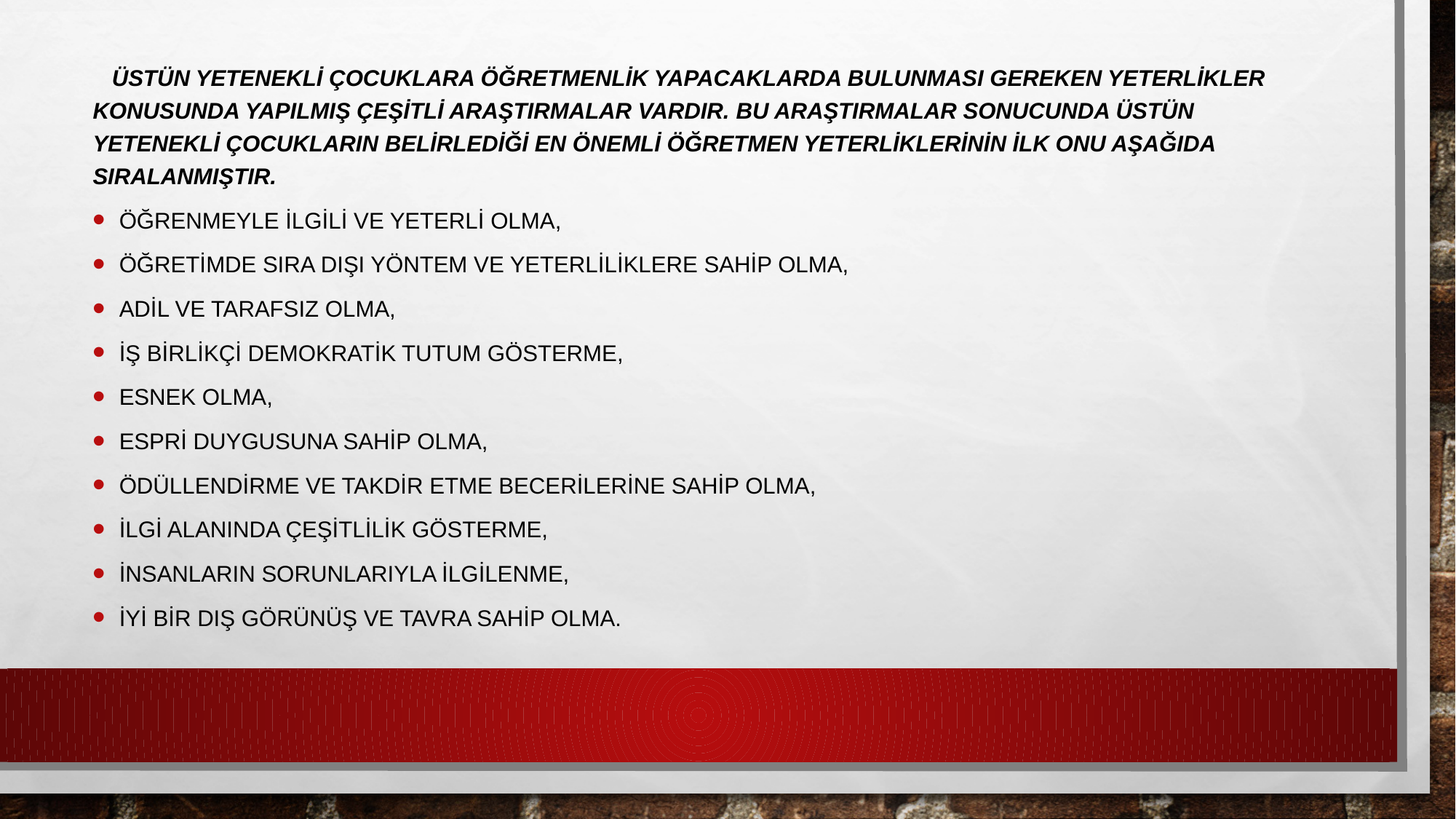

Üstün yetenekli çocuklara öğretmenlik yapacaklarda bulunması gereken yeterlikler konusunda yapılmış çeşitli araştırmalar vardır. Bu araştırmalar sonucunda üstün yetenekli çocukların belirlediği en önemli öğretmen yeterliklerinin ilk onu aşağıda sıralanmıştır.
Öğrenmeyle ilgili ve yeterli olma,
Öğretimde sıra dışı yöntem ve yeterliliklere sahip olma,
Adil ve tarafsız olma,
İş birlikçi demokratik tutum gösterme,
Esnek olma,
Espri duygusuna sahip olma,
Ödüllendirme ve takdir etme becerilerine sahip olma,
İlgi alanında çeşitlilik gösterme,
İnsanların sorunlarıyla ilgilenme,
İyi bir dış görünüş ve tavra sahip olma.